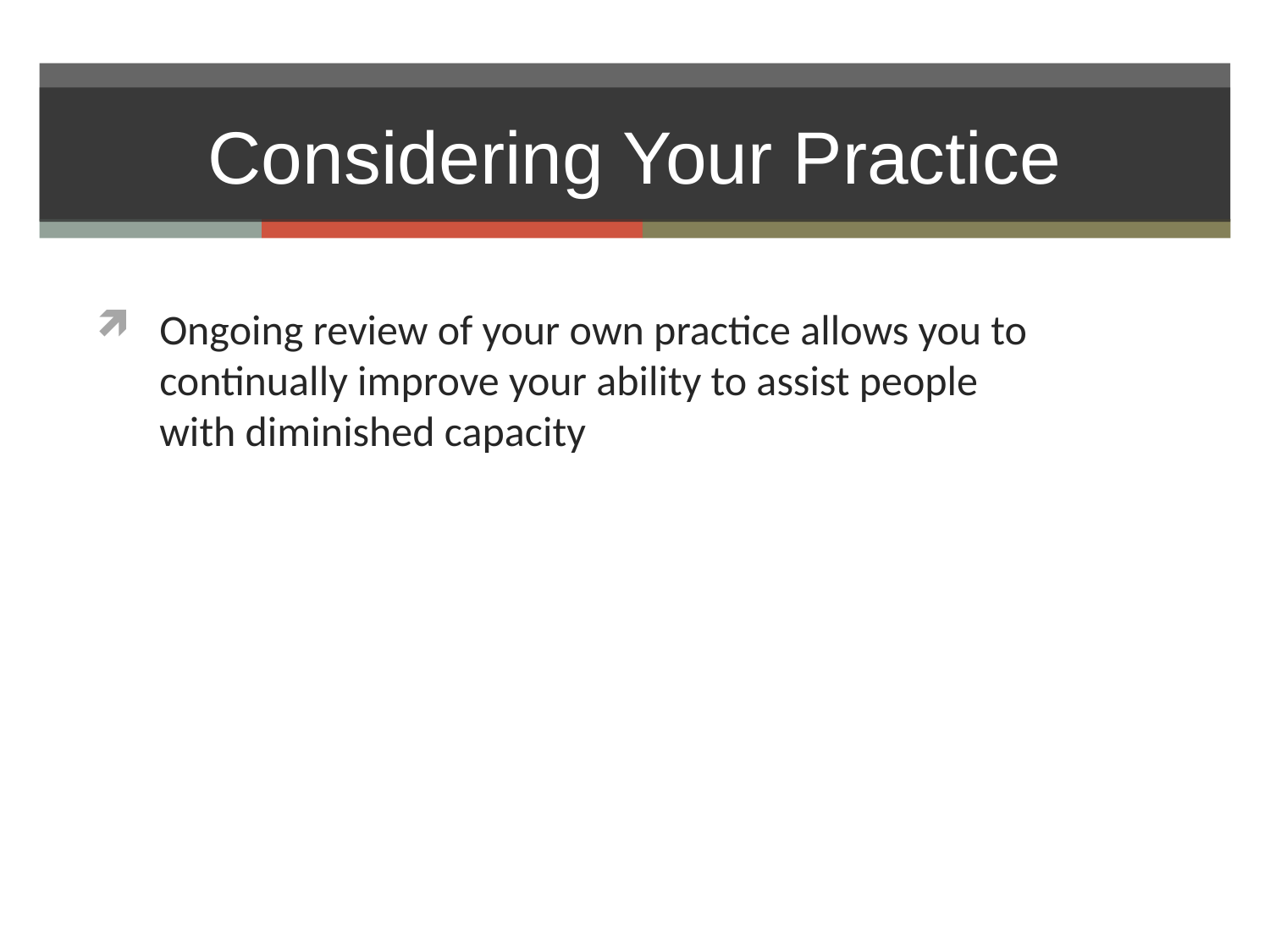

# Considering Your Practice
Ongoing review of your own practice allows you to continually improve your ability to assist people with diminished capacity